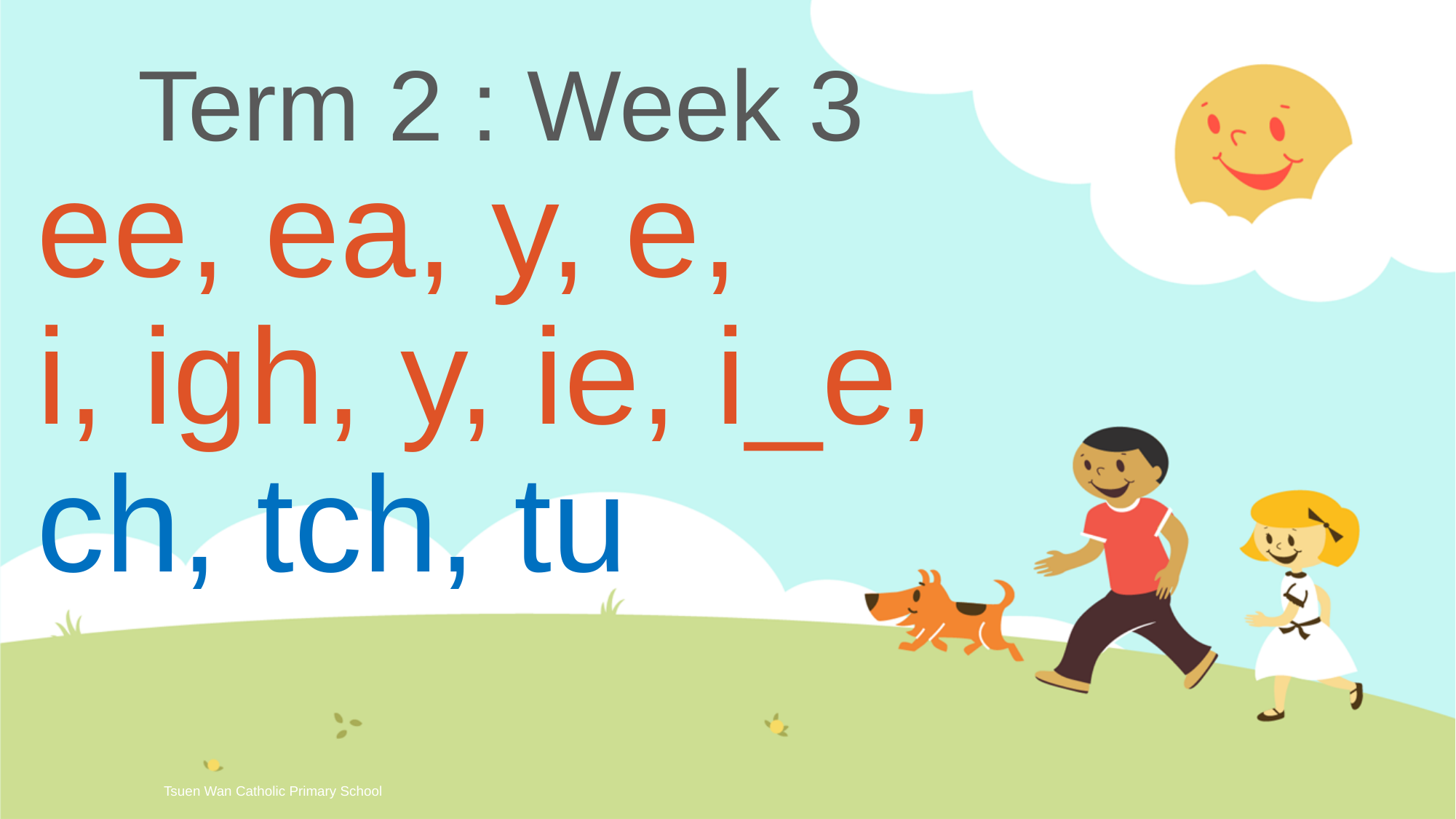

# Term 2 : Week 3
ee, ea, y, e,
i, igh, y, ie, i_e,
ch, tch, tu
Tsuen Wan Catholic Primary School